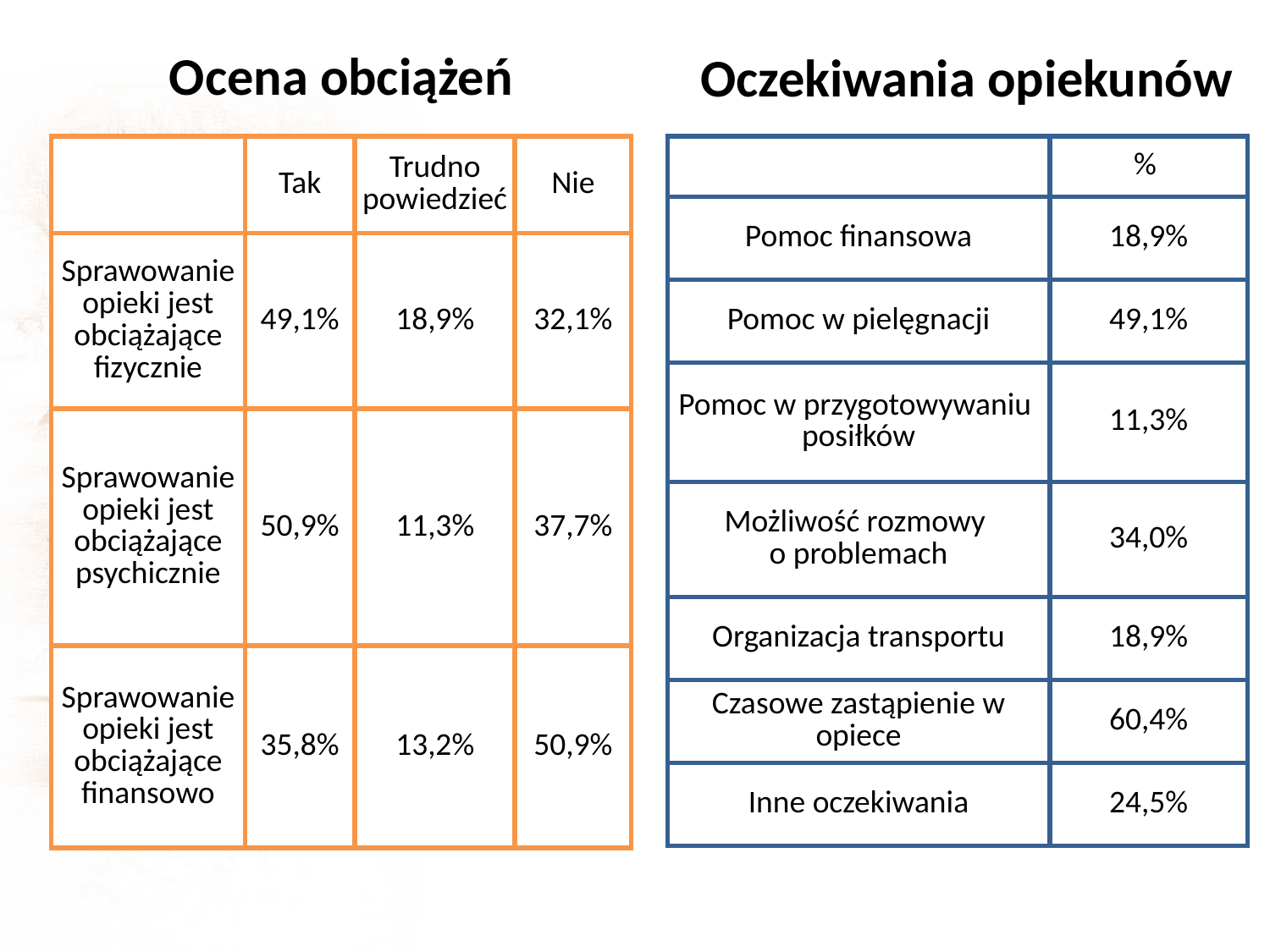

Ocena obciążeń
Oczekiwania opiekunów
|  | Tak | Trudno powiedzieć | Nie |
| --- | --- | --- | --- |
| Sprawowanie opieki jest obciążające fizycznie | 49,1% | 18,9% | 32,1% |
| Sprawowanie opieki jest obciążające psychicznie | 50,9% | 11,3% | 37,7% |
| Sprawowanie opieki jest obciążające finansowo | 35,8% | 13,2% | 50,9% |
|  | % |
| --- | --- |
| Pomoc finansowa | 18,9% |
| Pomoc w pielęgnacji | 49,1% |
| Pomoc w przygotowywaniu posiłków | 11,3% |
| Możliwość rozmowy o problemach | 34,0% |
| Organizacja transportu | 18,9% |
| Czasowe zastąpienie w opiece | 60,4% |
| Inne oczekiwania | 24,5% |